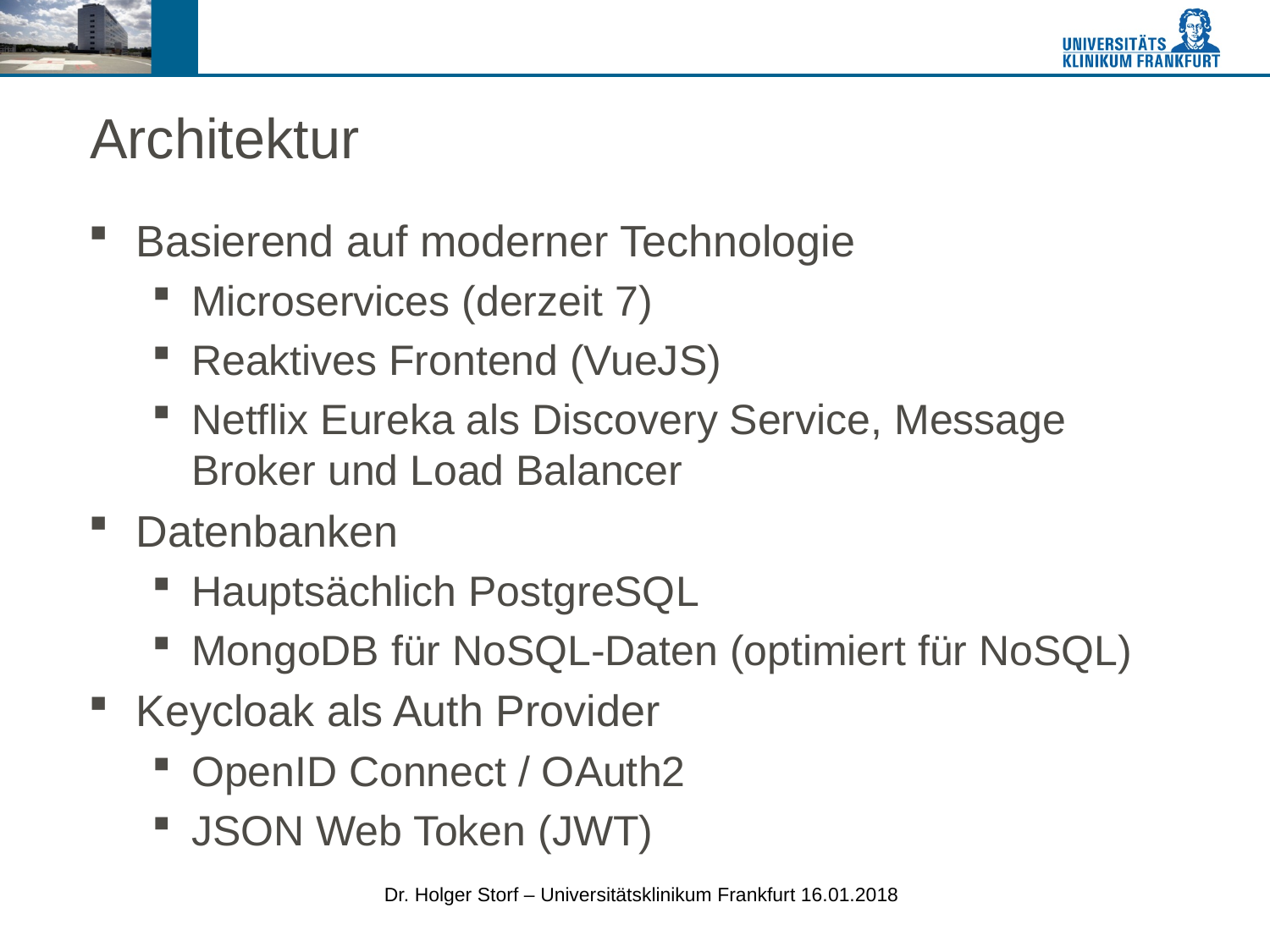

# Architektur
Basierend auf moderner Technologie
Microservices (derzeit 7)
Reaktives Frontend (VueJS)
Netflix Eureka als Discovery Service, Message Broker und Load Balancer
Datenbanken
Hauptsächlich PostgreSQL
MongoDB für NoSQL-Daten (optimiert für NoSQL)
Keycloak als Auth Provider
OpenID Connect / OAuth2
JSON Web Token (JWT)